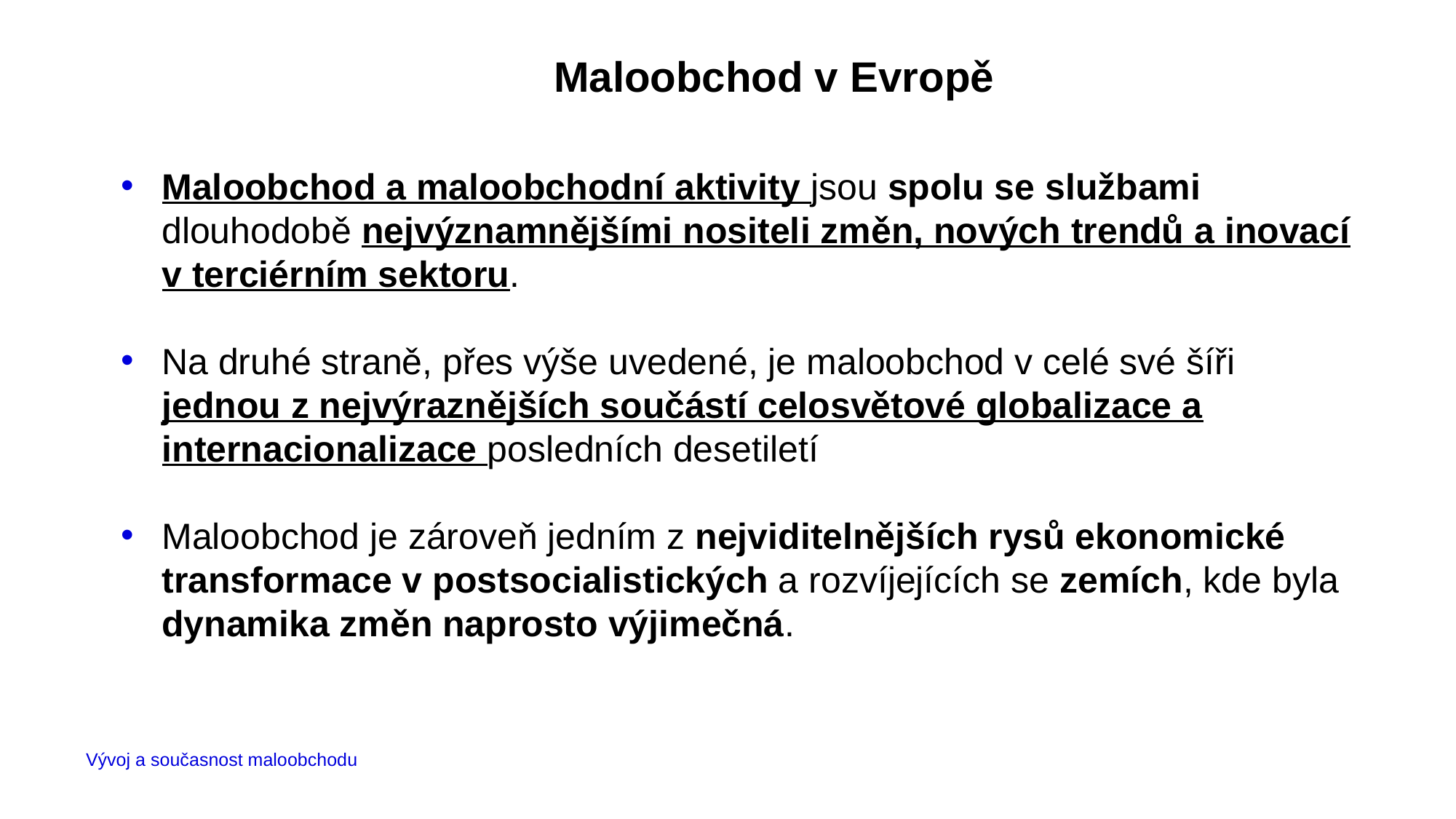

# Maloobchod v Evropě
Maloobchod a maloobchodní aktivity jsou spolu se službami dlouhodobě nejvýznamnějšími nositeli změn, nových trendů a inovací v terciérním sektoru.

Na druhé straně, přes výše uvedené, je maloobchod v celé své šíři jednou z nejvýraznějších součástí celosvětové globalizace a internacionalizace posledních desetiletí

Maloobchod je zároveň jedním z nejviditelnějších rysů ekonomické transformace v postsocialistických a rozvíjejících se zemích, kde byla dynamika změn naprosto výjimečná.
Vývoj a současnost maloobchodu